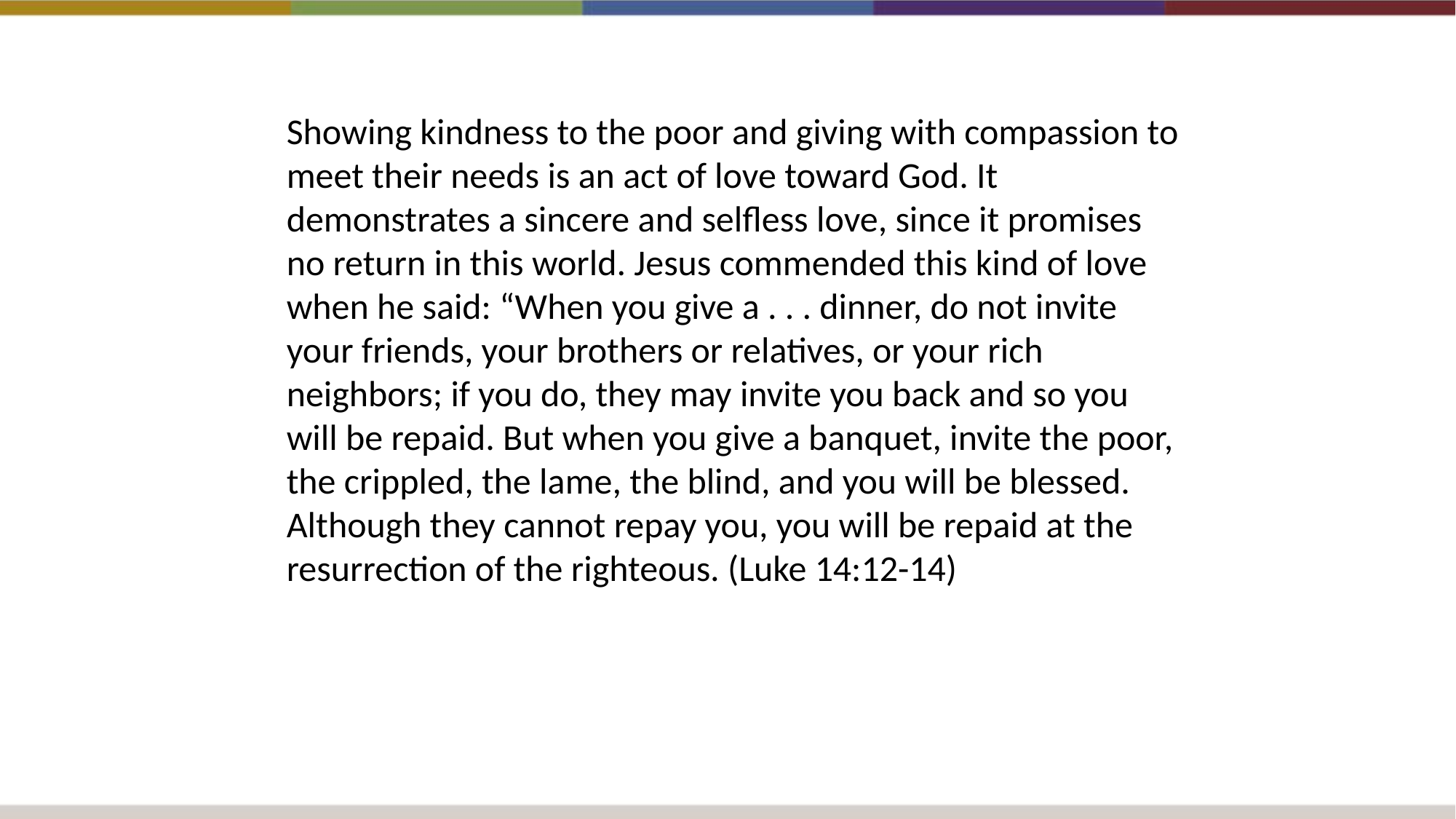

Showing kindness to the poor and giving with compassion to meet their needs is an act of love toward God. It demonstrates a sincere and selfless love, since it promises no return in this world. Jesus commended this kind of love when he said: “When you give a . . . dinner, do not invite your friends, your brothers or relatives, or your rich neighbors; if you do, they may invite you back and so you will be repaid. But when you give a banquet, invite the poor, the crippled, the lame, the blind, and you will be blessed. Although they cannot repay you, you will be repaid at the resurrection of the righteous. (Luke 14:12-14)